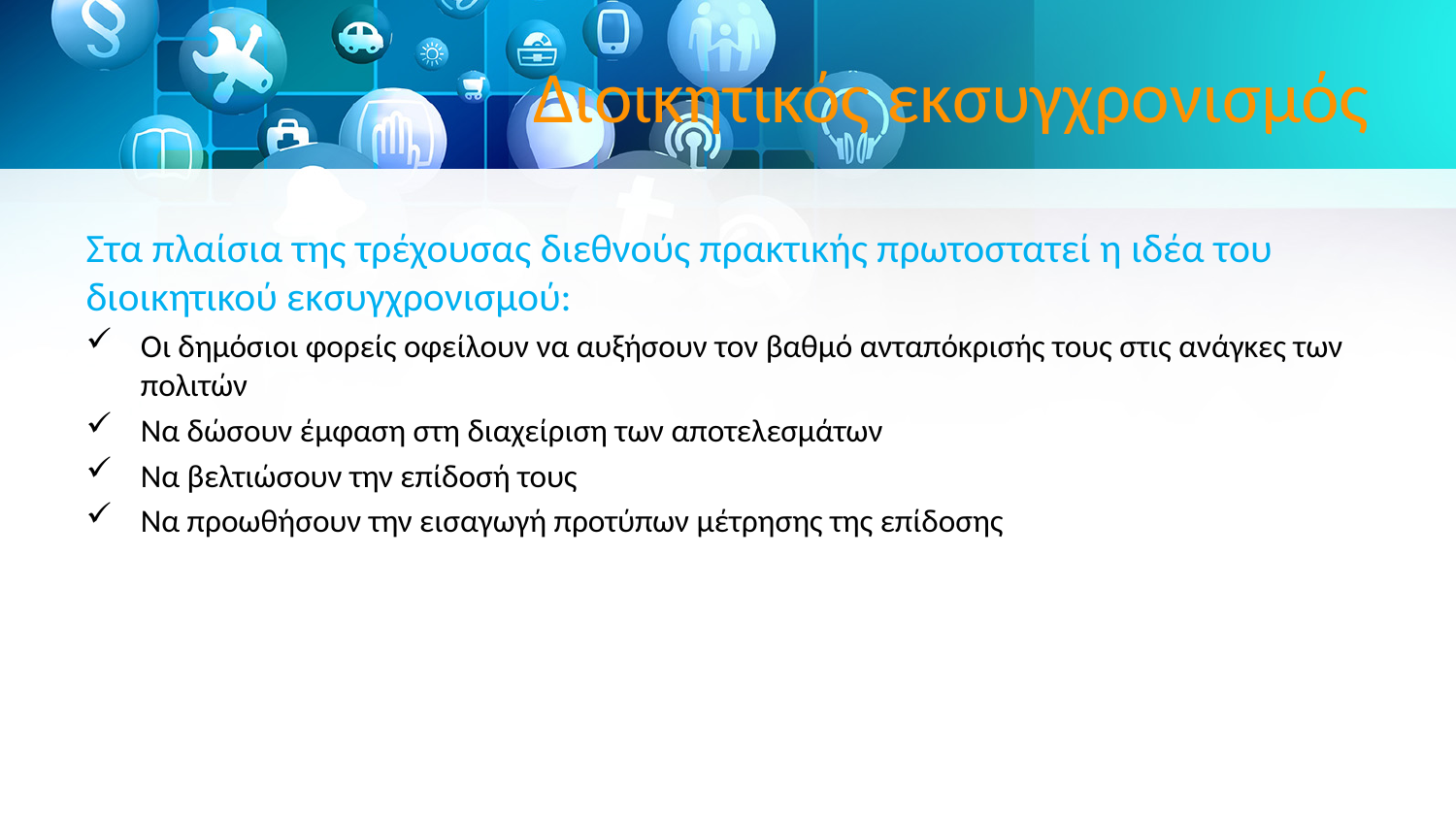

# Διοικητικός εκσυγχρονισμός
Στα πλαίσια της τρέχουσας διεθνούς πρακτικής πρωτοστατεί η ιδέα του διοικητικού εκσυγχρονισμού:
Οι δημόσιοι φορείς οφείλουν να αυξήσουν τον βαθμό ανταπόκρισής τους στις ανάγκες των πολιτών
Να δώσουν έμφαση στη διαχείριση των αποτελεσμάτων
Να βελτιώσουν την επίδοσή τους
Να προωθήσουν την εισαγωγή προτύπων μέτρησης της επίδοσης